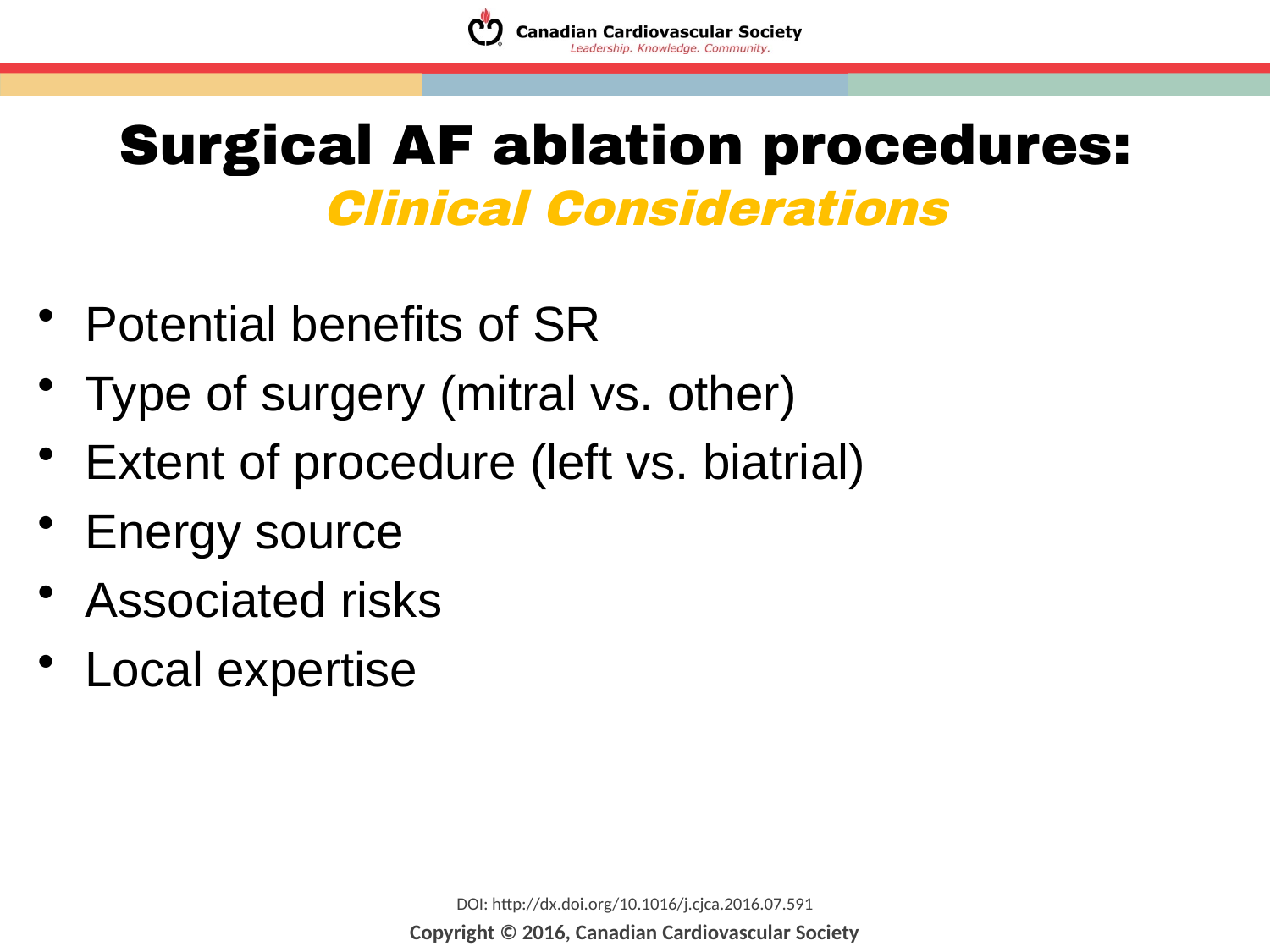

# Surgical AF ablation procedures: Clinical Considerations
Potential benefits of SR
Type of surgery (mitral vs. other)
Extent of procedure (left vs. biatrial)
Energy source
Associated risks
Local expertise